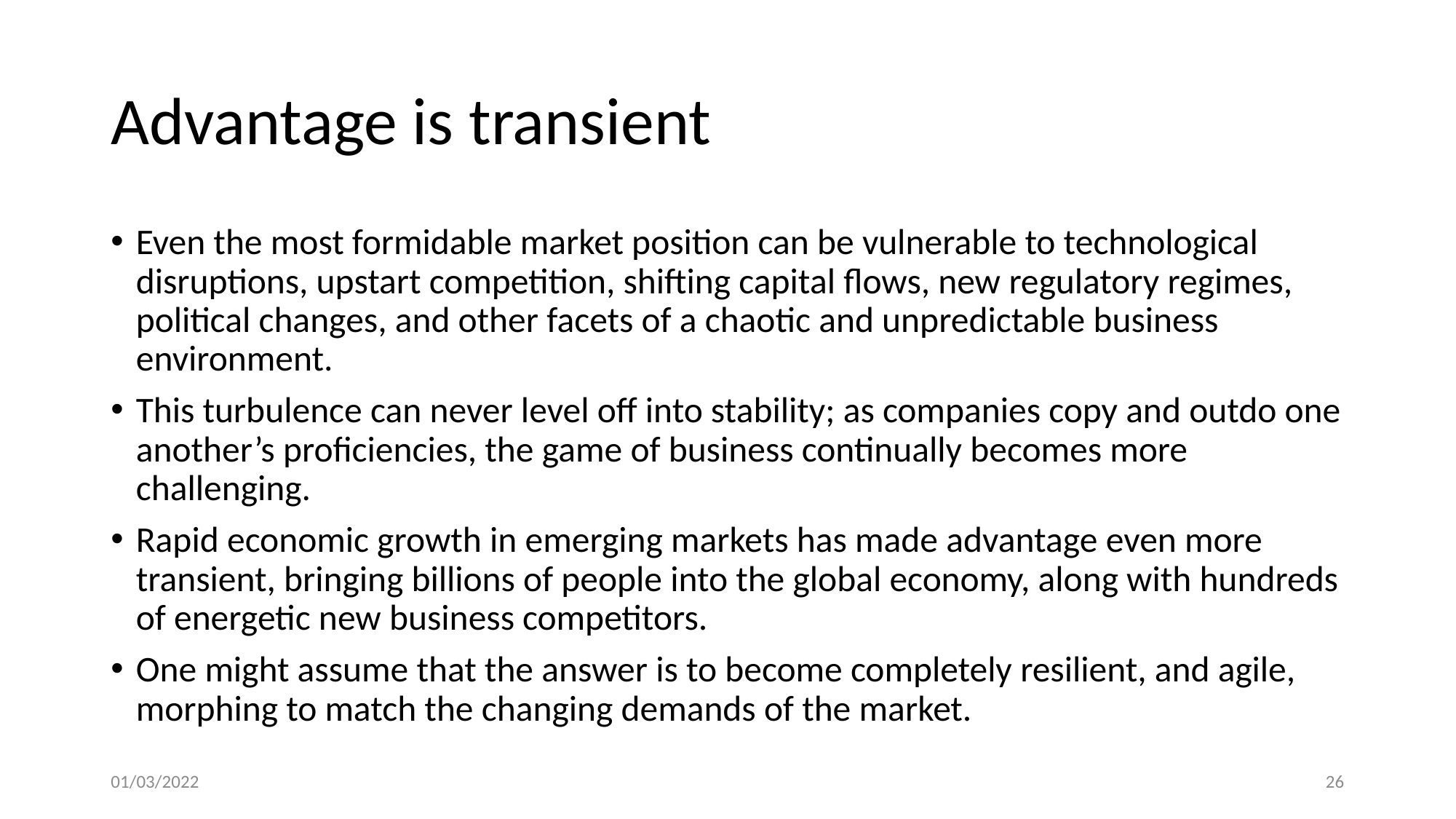

# Advantage is transient
Even the most formidable market position can be vulnerable to technological disruptions, upstart competition, shifting capital flows, new regulatory regimes, political changes, and other facets of a chaotic and unpredictable business environment.
This turbulence can never level off into stability; as companies copy and outdo one another’s proficiencies, the game of business continually becomes more challenging.
Rapid economic growth in emerging markets has made advantage even more transient, bringing billions of people into the global economy, along with hundreds of energetic new business competitors.
One might assume that the answer is to become completely resilient, and agile, morphing to match the changing demands of the market.

01/03/2022

26